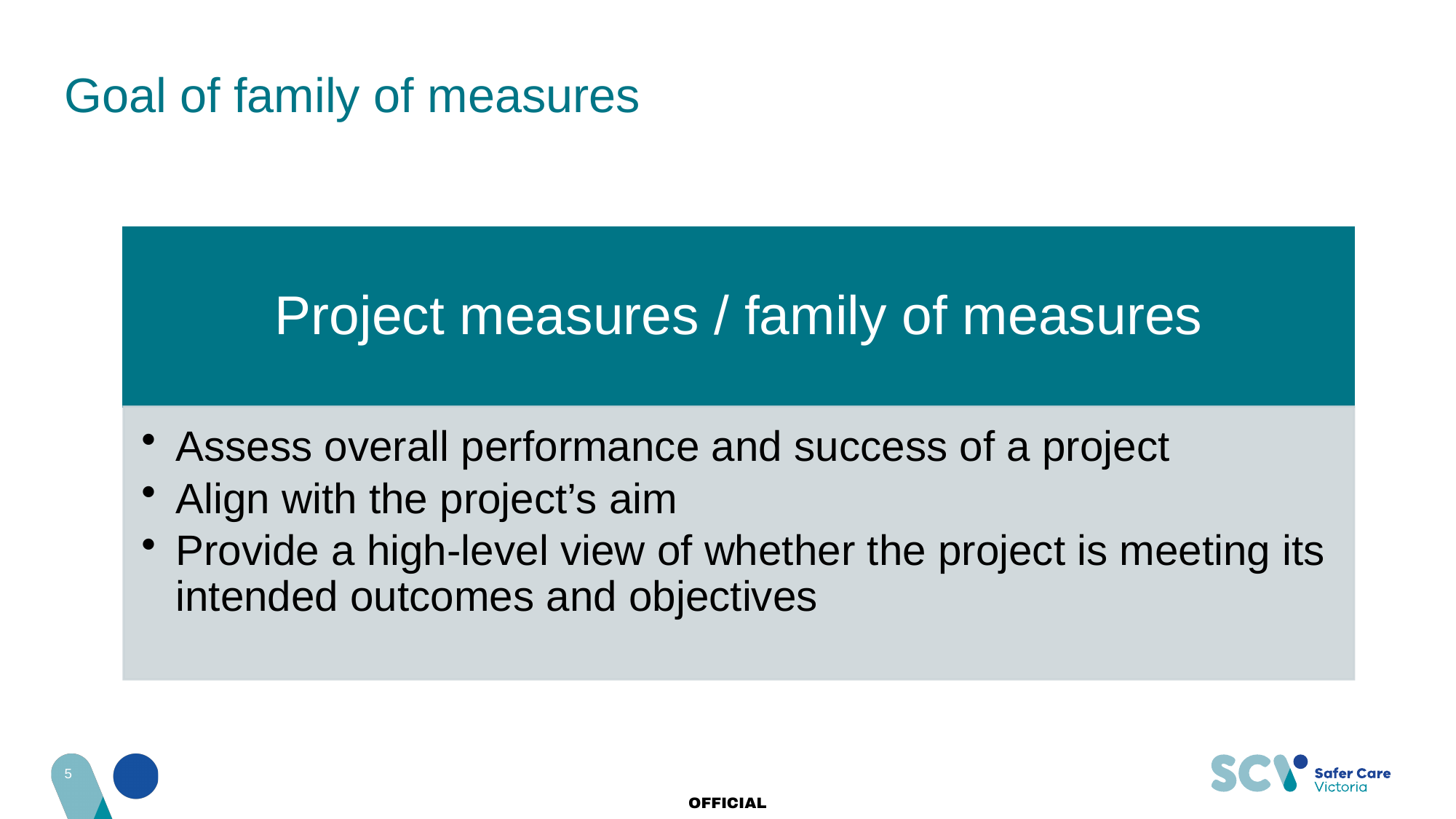

# Goal of family of measures
Project measures / family of measures
Assess overall performance and success of a project
Align with the project’s aim
Provide a high-level view of whether the project is meeting its intended outcomes and objectives
5